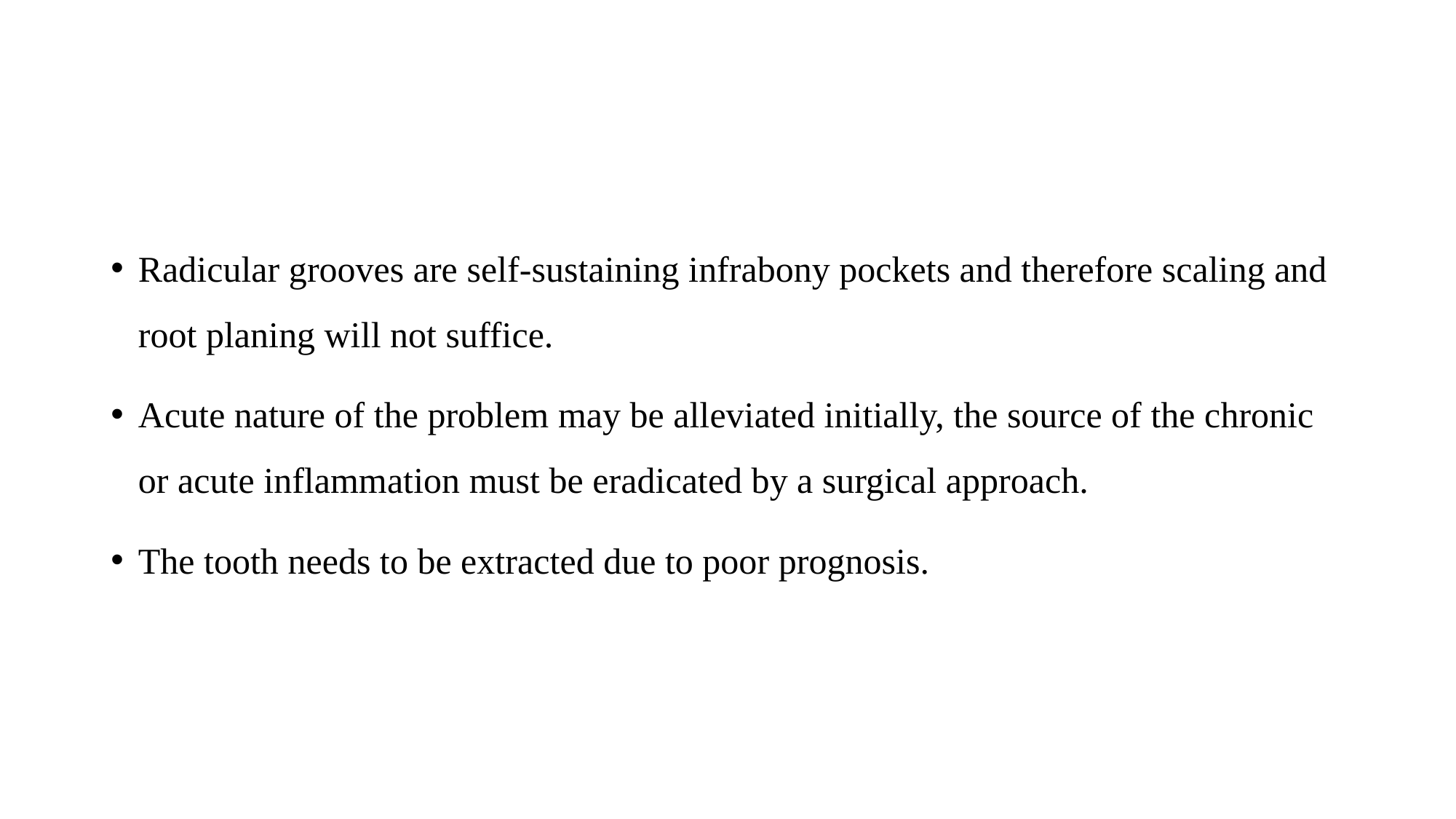

#
Radicular grooves are self-sustaining infrabony pockets and therefore scaling and root planing will not suffice.
Acute nature of the problem may be alleviated initially, the source of the chronic or acute inflammation must be eradicated by a surgical approach.
The tooth needs to be extracted due to poor prognosis.